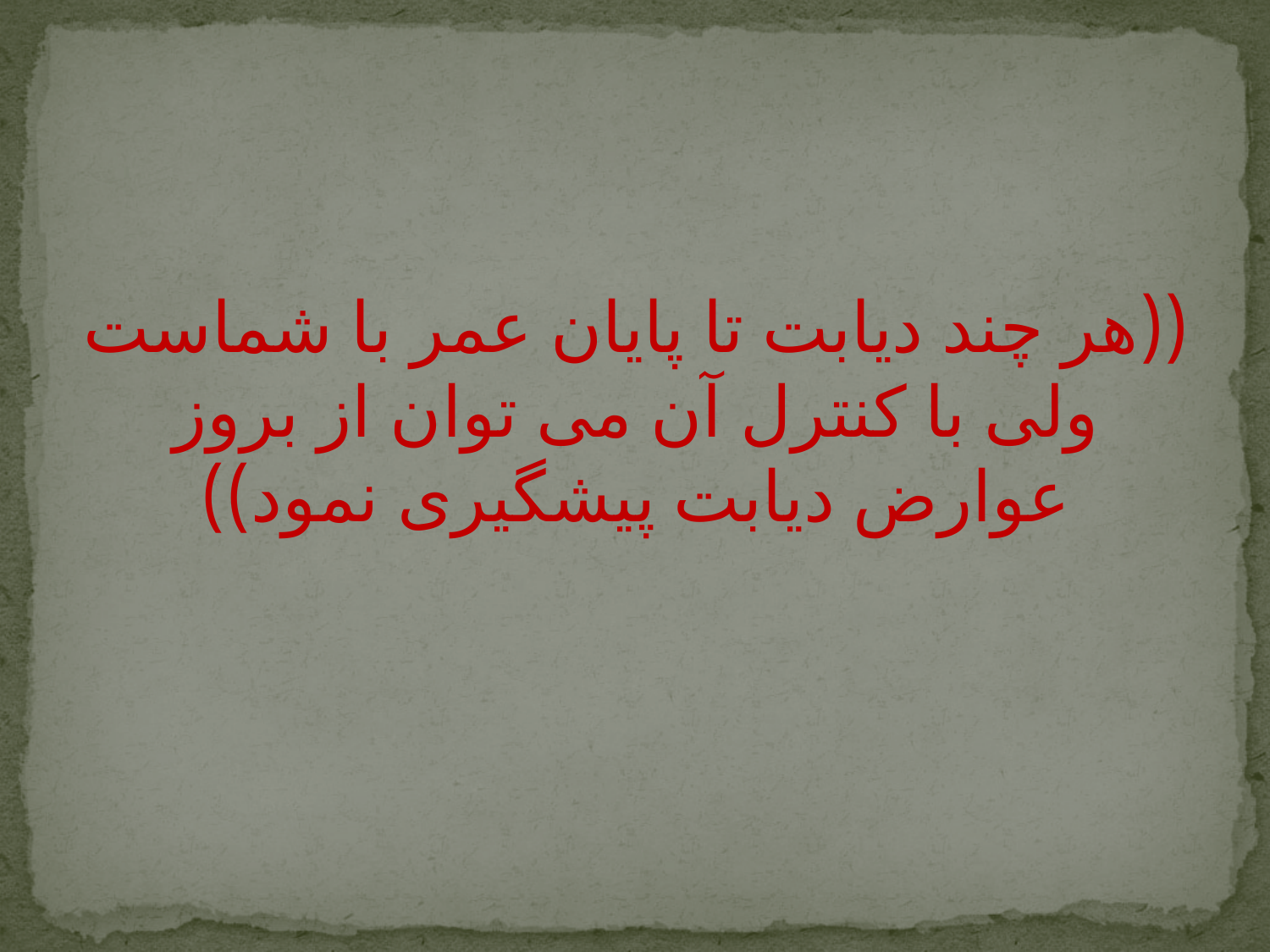

#
((هر چند دیابت تا پایان عمر با شماست ولی با کنترل آن می توان از بروز عوارض دیابت پیشگیری نمود))